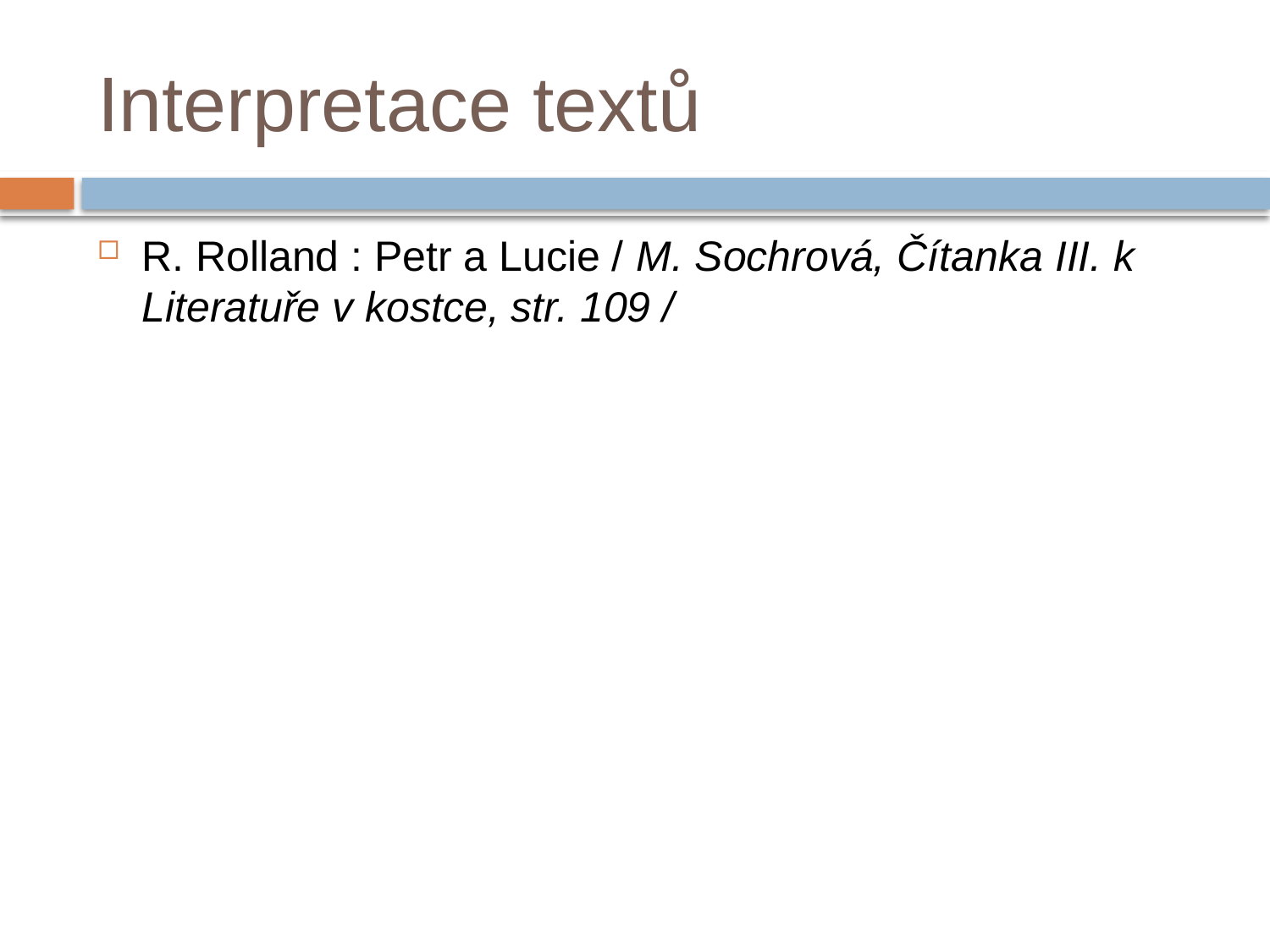

# Interpretace textů
R. Rolland : Petr a Lucie / M. Sochrová, Čítanka III. k Literatuře v kostce, str. 109 /